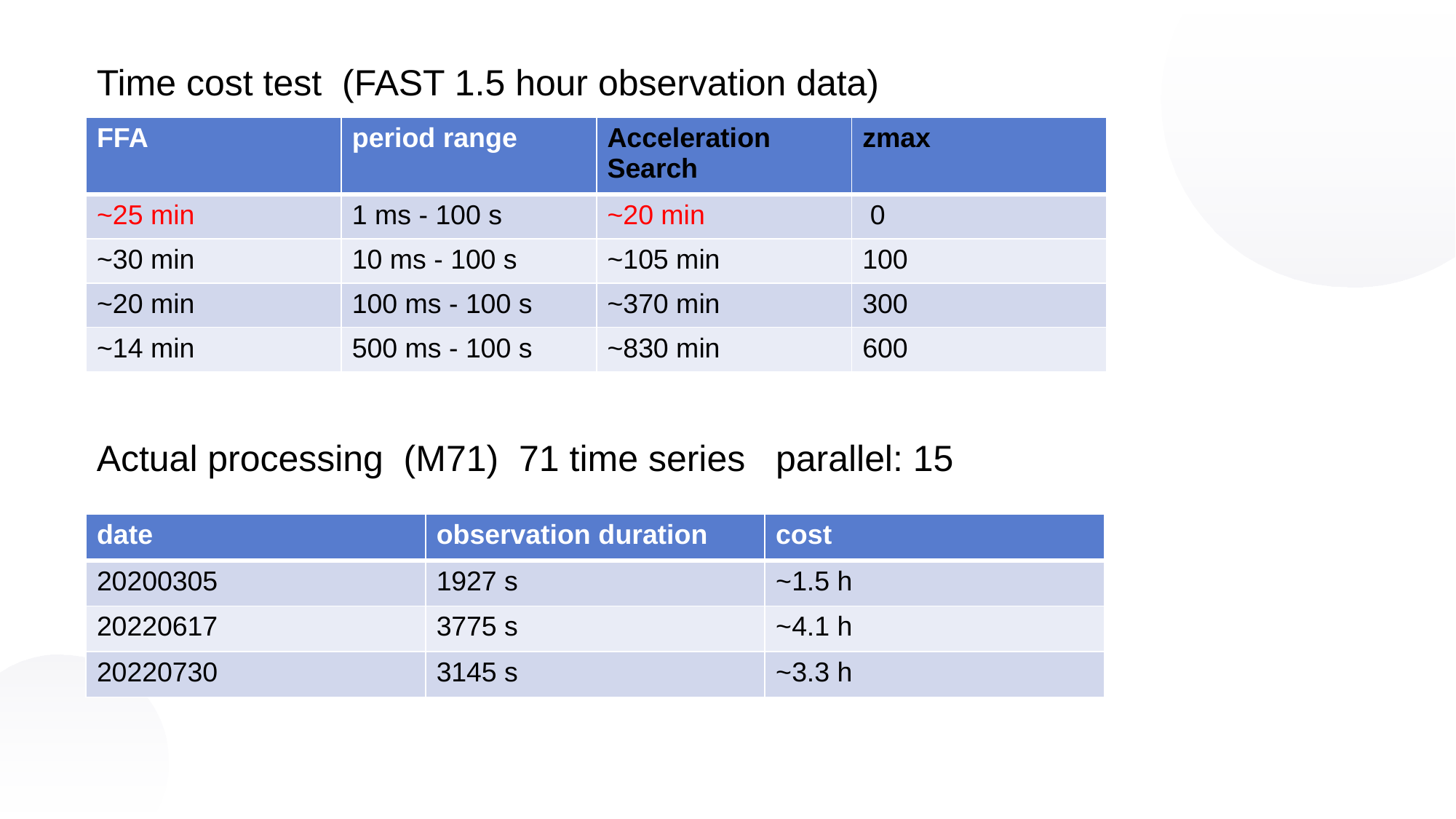

Time cost test  (FAST 1.5 hour observation data)
| FFA | period range | Acceleration Search | zmax |
| --- | --- | --- | --- |
| ~25 min | 1 ms - 100 s | ~20 min | 0 |
| ~30 min | 10 ms - 100 s | ~105 min | 100 |
| ~20 min | 100 ms - 100 s | ~370 min | 300 |
| ~14 min | 500 ms - 100 s | ~830 min | 600 |
Actual processing  (M71)  71 time series   parallel: 15
| date | observation duration | cost |
| --- | --- | --- |
| 20200305 | 1927 s | ~1.5 h |
| 20220617 | 3775 s | ~4.1 h |
| 20220730 | 3145 s | ~3.3 h |